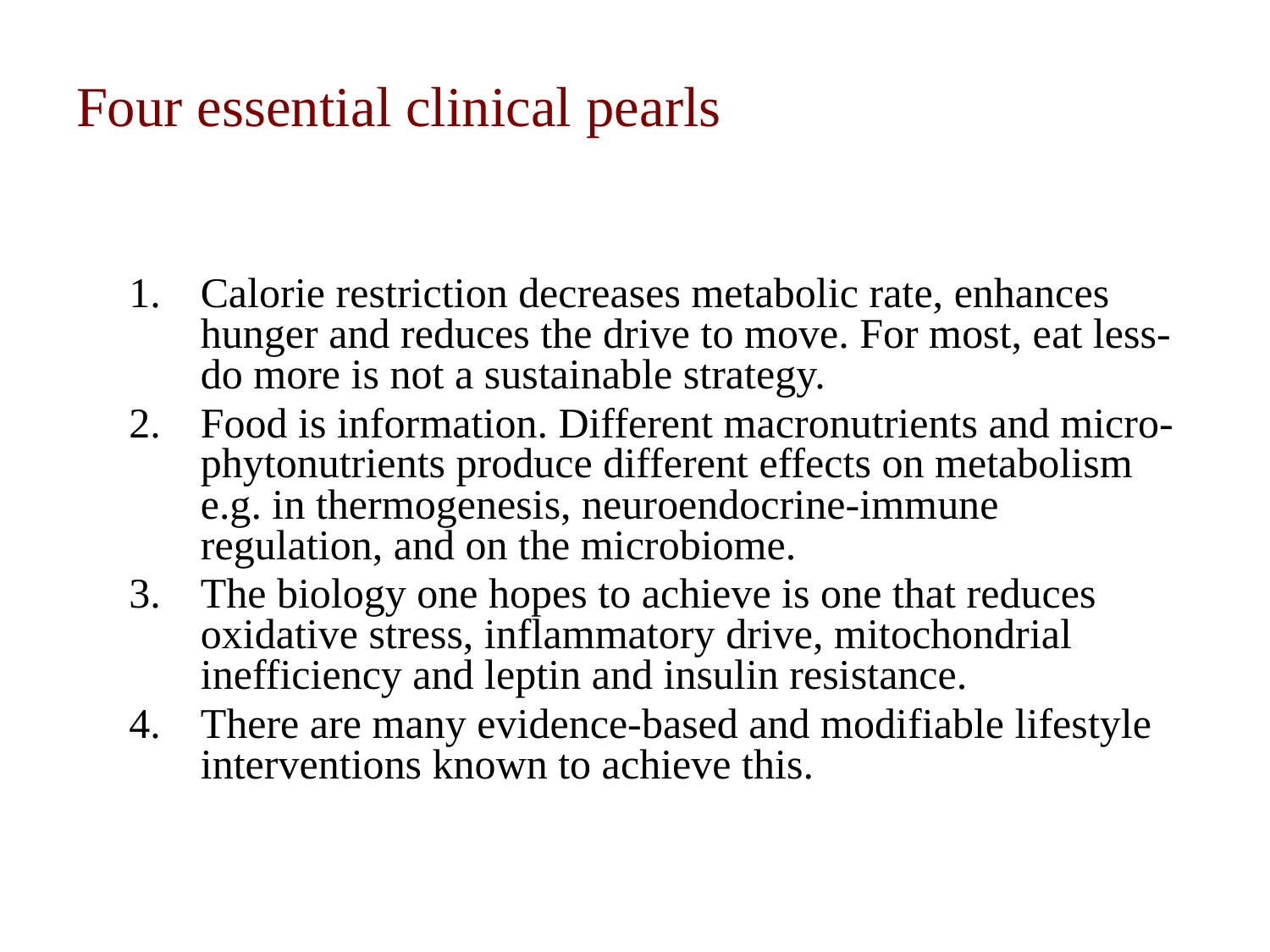

# Four essential clinical pearls

Calorie restriction decreases metabolic rate, enhances hunger and reduces the drive to move. For most, eat less-do more is not a sustainable strategy.
Food is information. Different macronutrients and micro-phytonutrients produce different effects on metabolism e.g. in thermogenesis, neuroendocrine-immune regulation, and on the microbiome.
The biology one hopes to achieve is one that reduces oxidative stress, inflammatory drive, mitochondrial inefficiency and leptin and insulin resistance.
There are many evidence-based and modifiable lifestyle interventions known to achieve this.